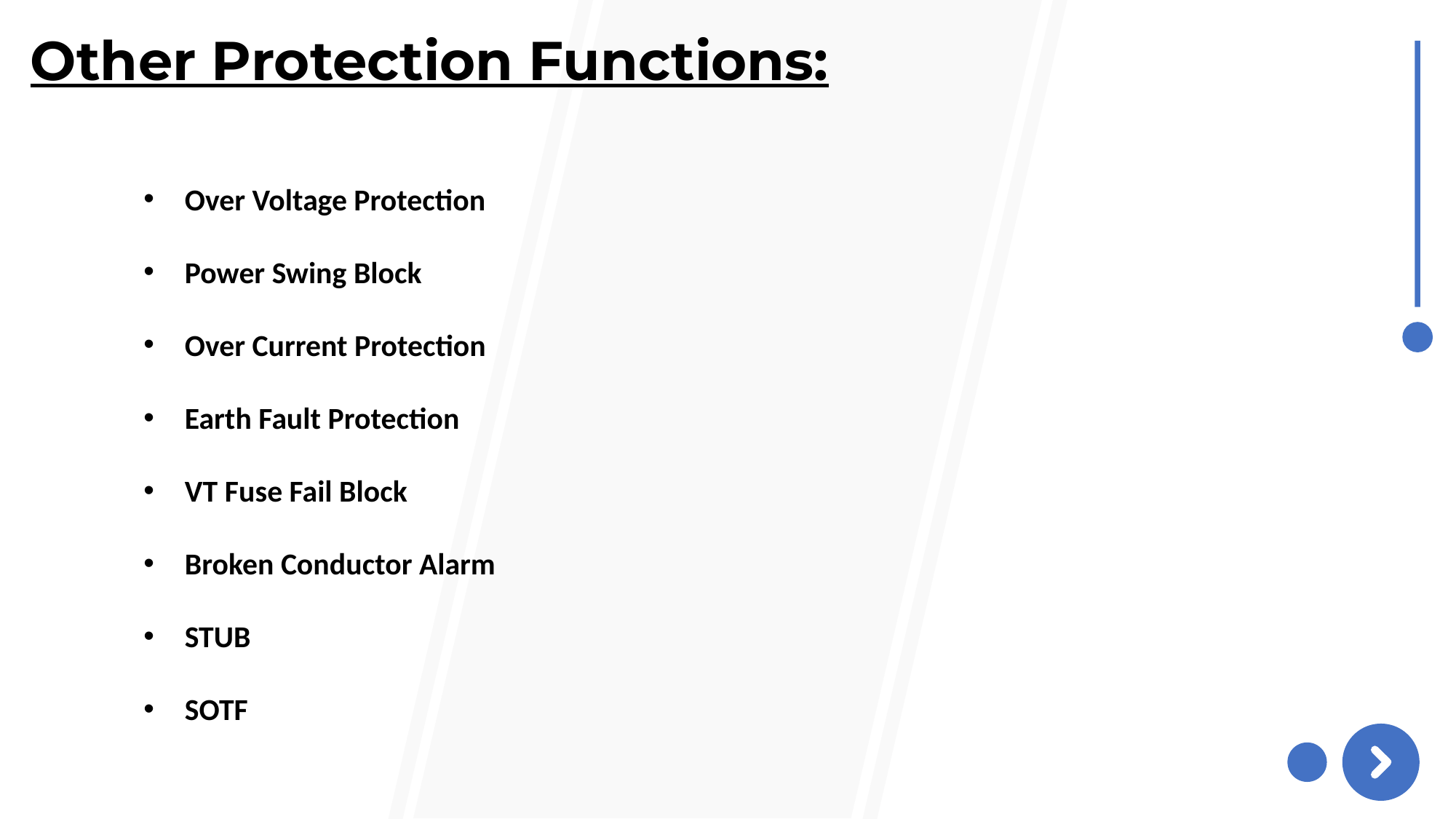

Other Protection Functions:

Over Voltage Protection
Power Swing Block
Over Current Protection
Earth Fault Protection
VT Fuse Fail Block
Broken Conductor Alarm
STUB
SOTF